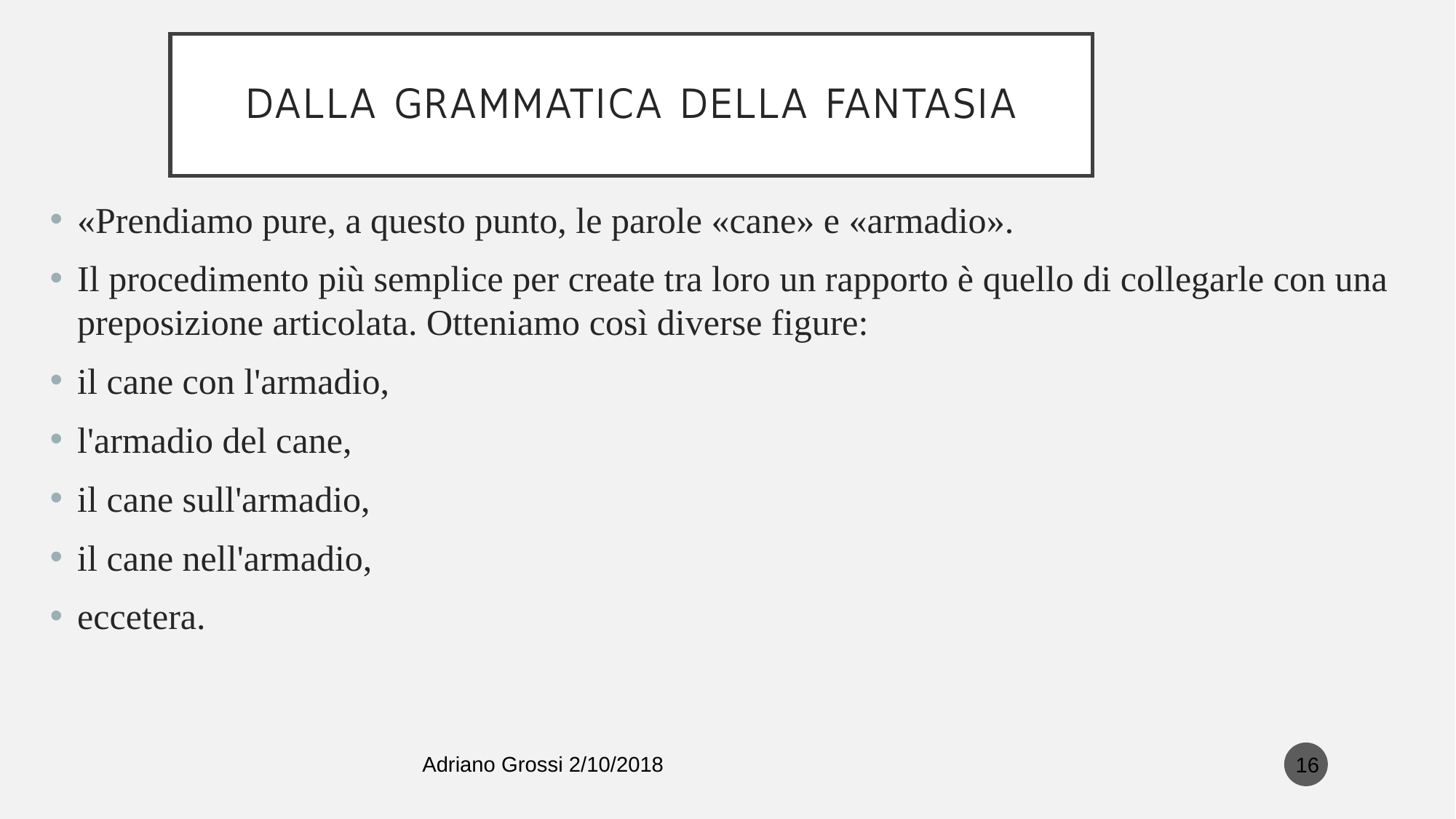

# Dalla Grammatica della fantasia
«Prendiamo pure, a questo punto, le parole «cane» e «armadio».
Il procedimento più semplice per create tra loro un rapporto è quello di collegarle con una preposizione articolata. Otteniamo così diverse figure:
il cane con l'armadio,
l'armadio del cane,
il cane sull'armadio,
il cane nell'armadio,
eccetera.
16
Adriano Grossi 2/10/2018